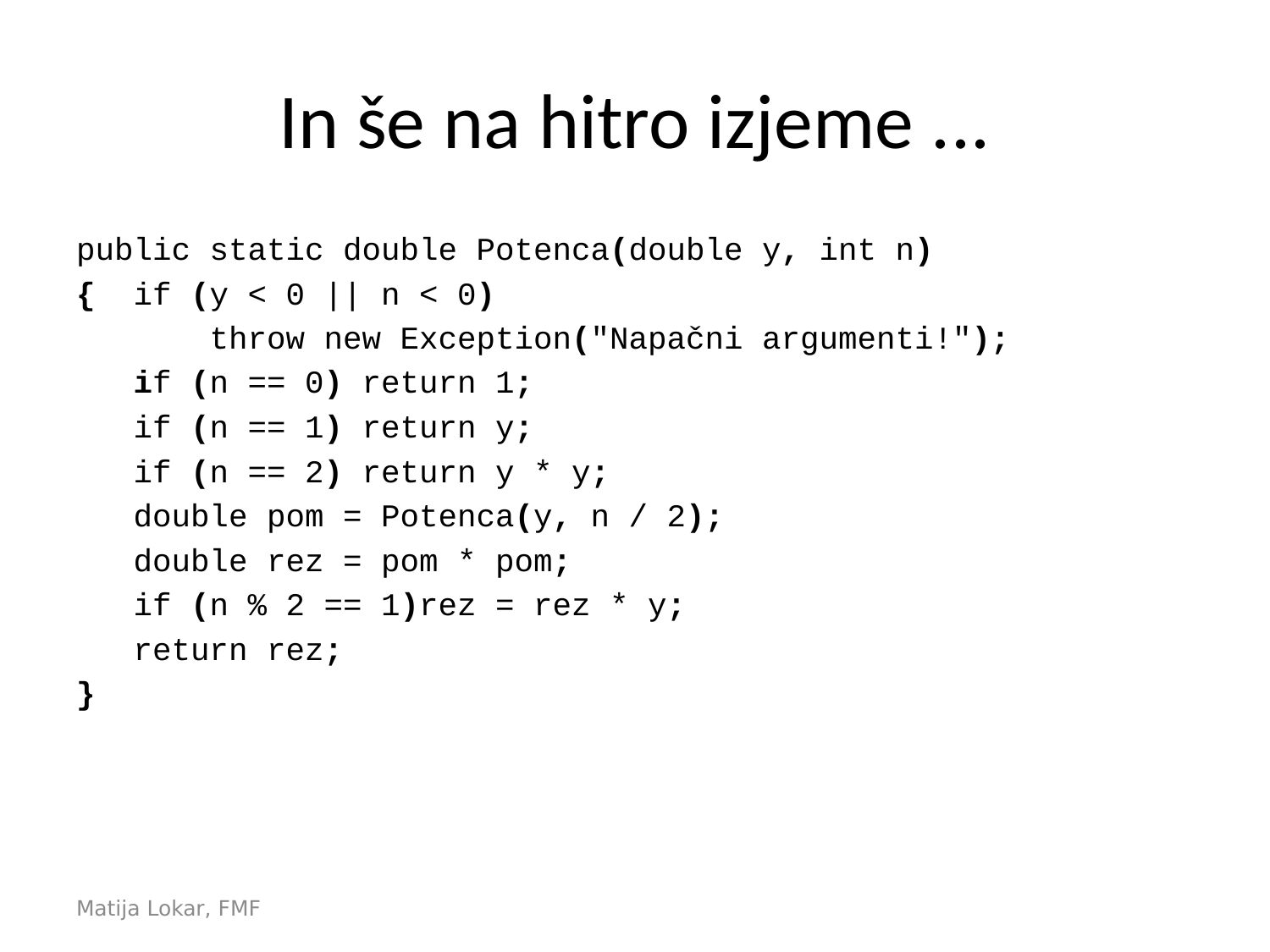

# In še na hitro izjeme ...
public static double Potenca(double y, int n)
{  if (y < 0 || n < 0)
       throw new Exception("Napačni argumenti!");
   if (n == 0) return 1;
   if (n == 1) return y;
   if (n == 2) return y * y;
   double pom = Potenca(y, n / 2);
   double rez = pom * pom;
   if (n % 2 == 1)rez = rez * y;
   return rez;
}
Matija Lokar, FMF